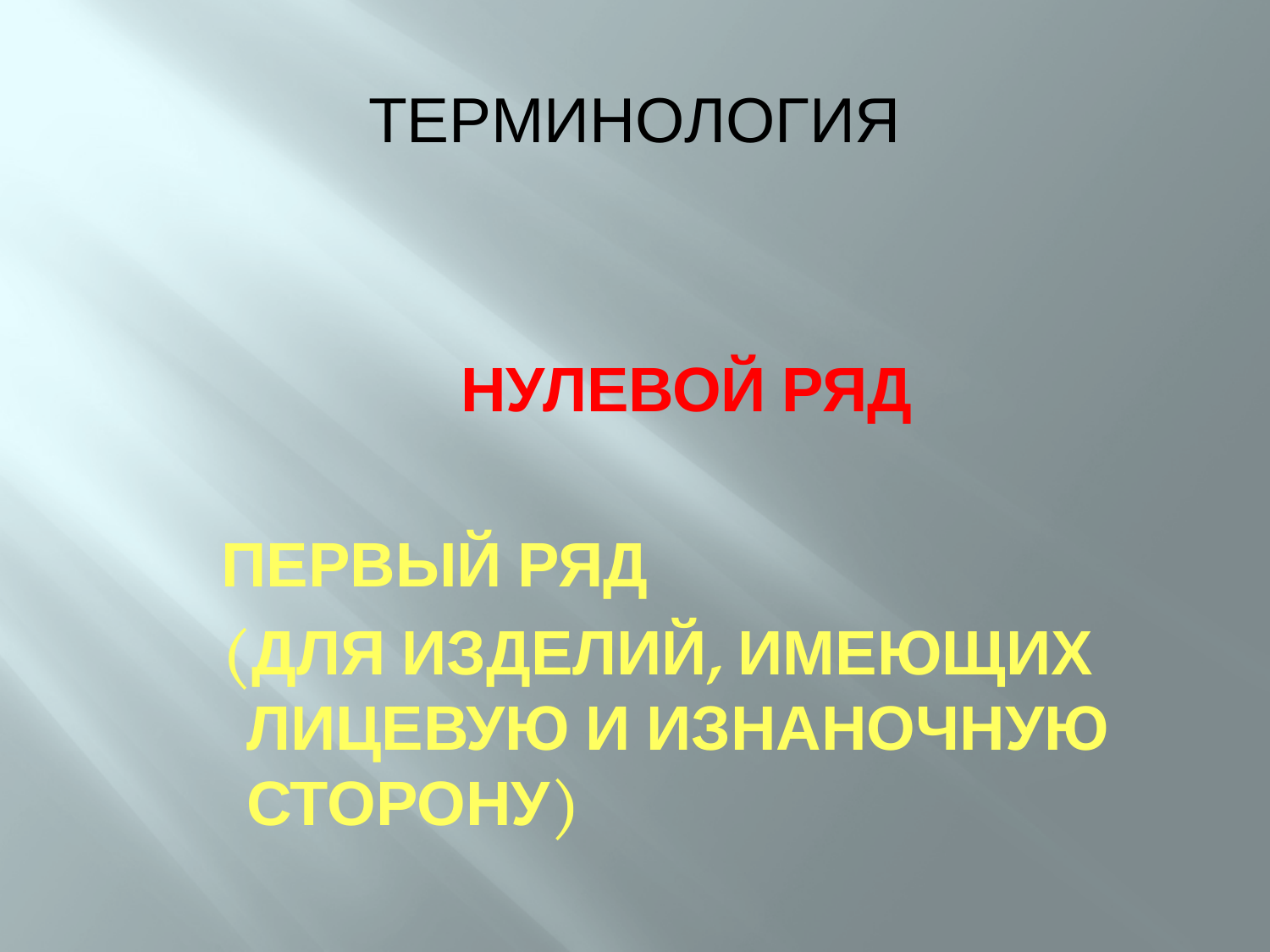

ТЕРМИНОЛОГИЯ
НУЛЕВОЙ РЯД

  ПЕРВЫЙ РЯД
  (ДЛЯ ИЗДЕЛИЙ, ИМЕЮЩИХ ЛИЦЕВУЮ И ИЗНАНОЧНУЮ СТОРОНУ)